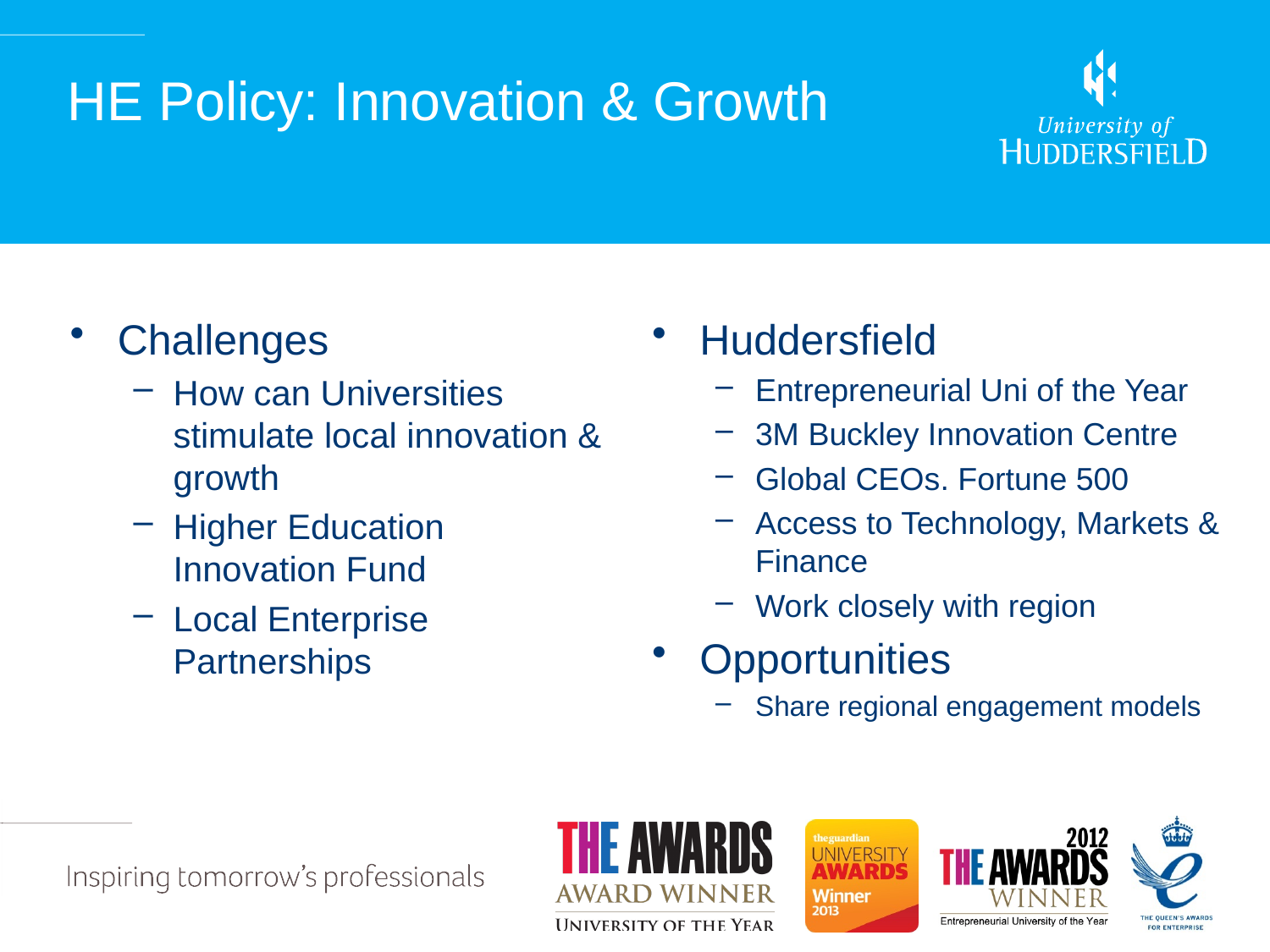

# HE Policy: Innovation & Growth
Challenges
How can Universities stimulate local innovation & growth
Higher Education Innovation Fund
Local Enterprise Partnerships
Huddersfield
Entrepreneurial Uni of the Year
3M Buckley Innovation Centre
Global CEOs. Fortune 500
Access to Technology, Markets & Finance
Work closely with region
Opportunities
Share regional engagement models